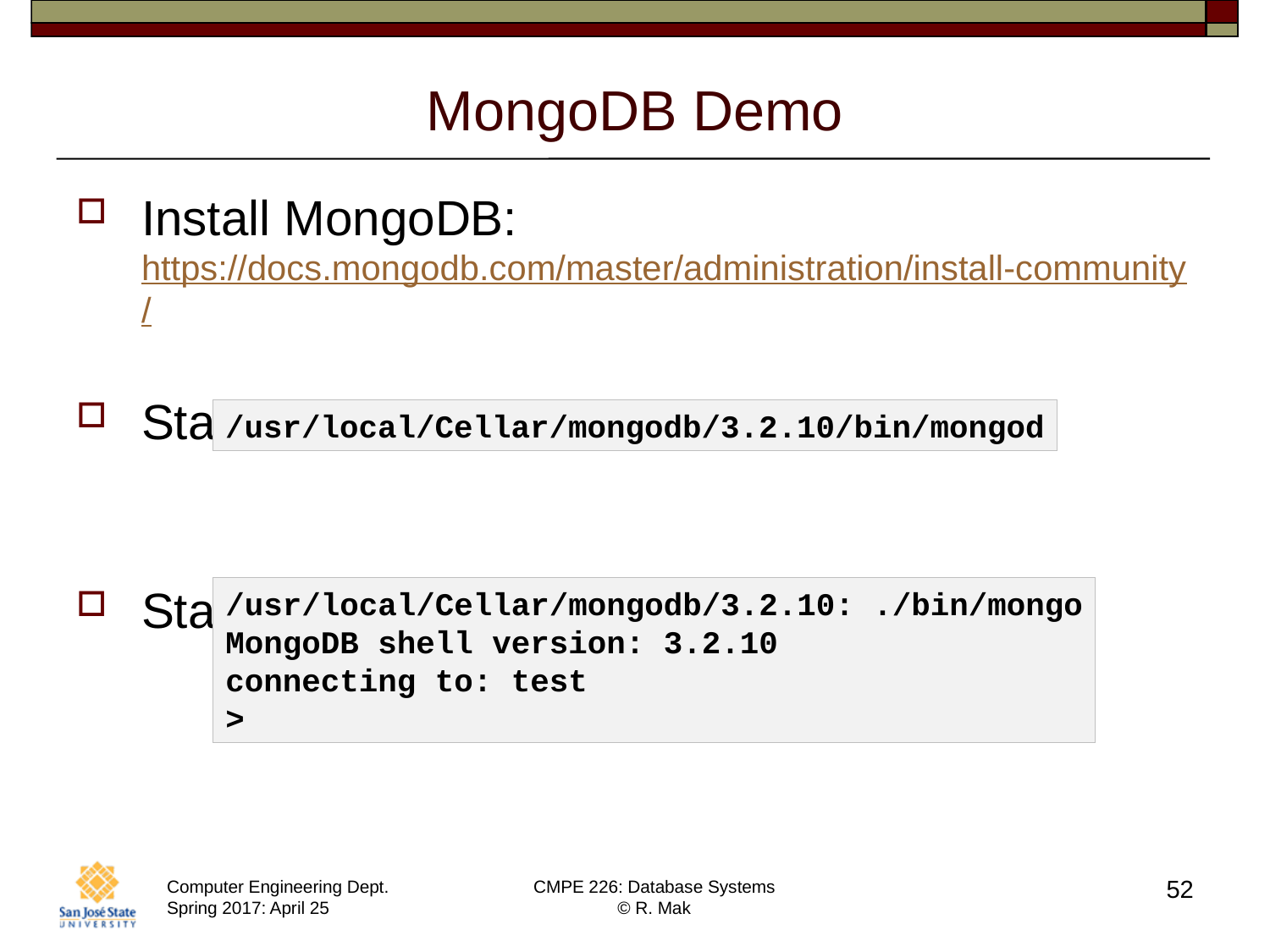

# MongoDB Demo
Install MongoDB: https://docs.mongodb.com/master/administration/install-community/

Start the MongoDB server:

Start the MongoDB interactive shell:
/usr/local/Cellar/mongodb/3.2.10/bin/mongod
/usr/local/Cellar/mongodb/3.2.10: ./bin/mongo
MongoDB shell version: 3.2.10
connecting to: test
>
52